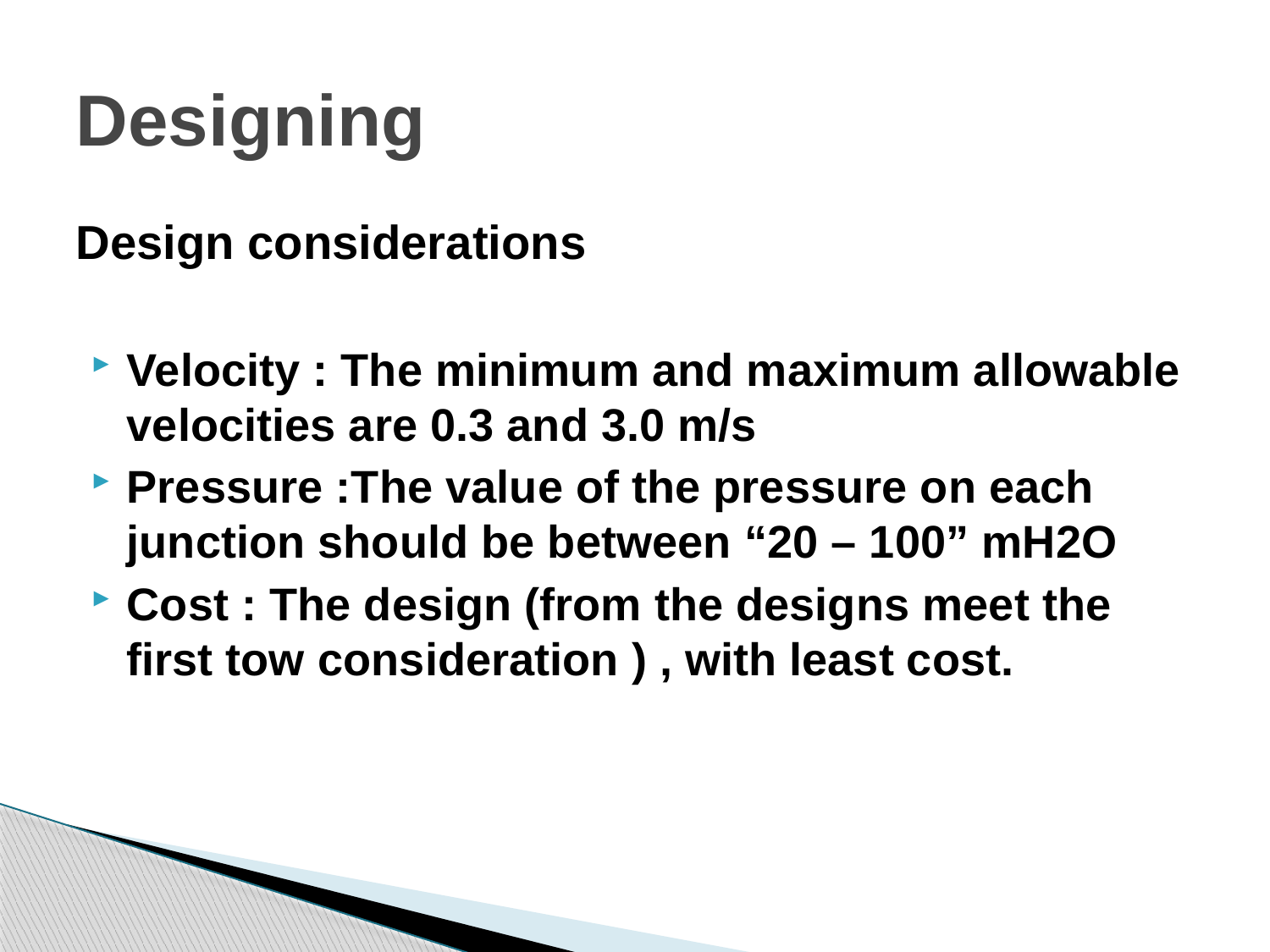

# Designing
Design considerations

Velocity : The minimum and maximum allowable velocities are 0.3 and 3.0 m/s
Pressure :The value of the pressure on each junction should be between “20 – 100” mH2O
Cost : The design (from the designs meet the first tow consideration ) , with least cost.